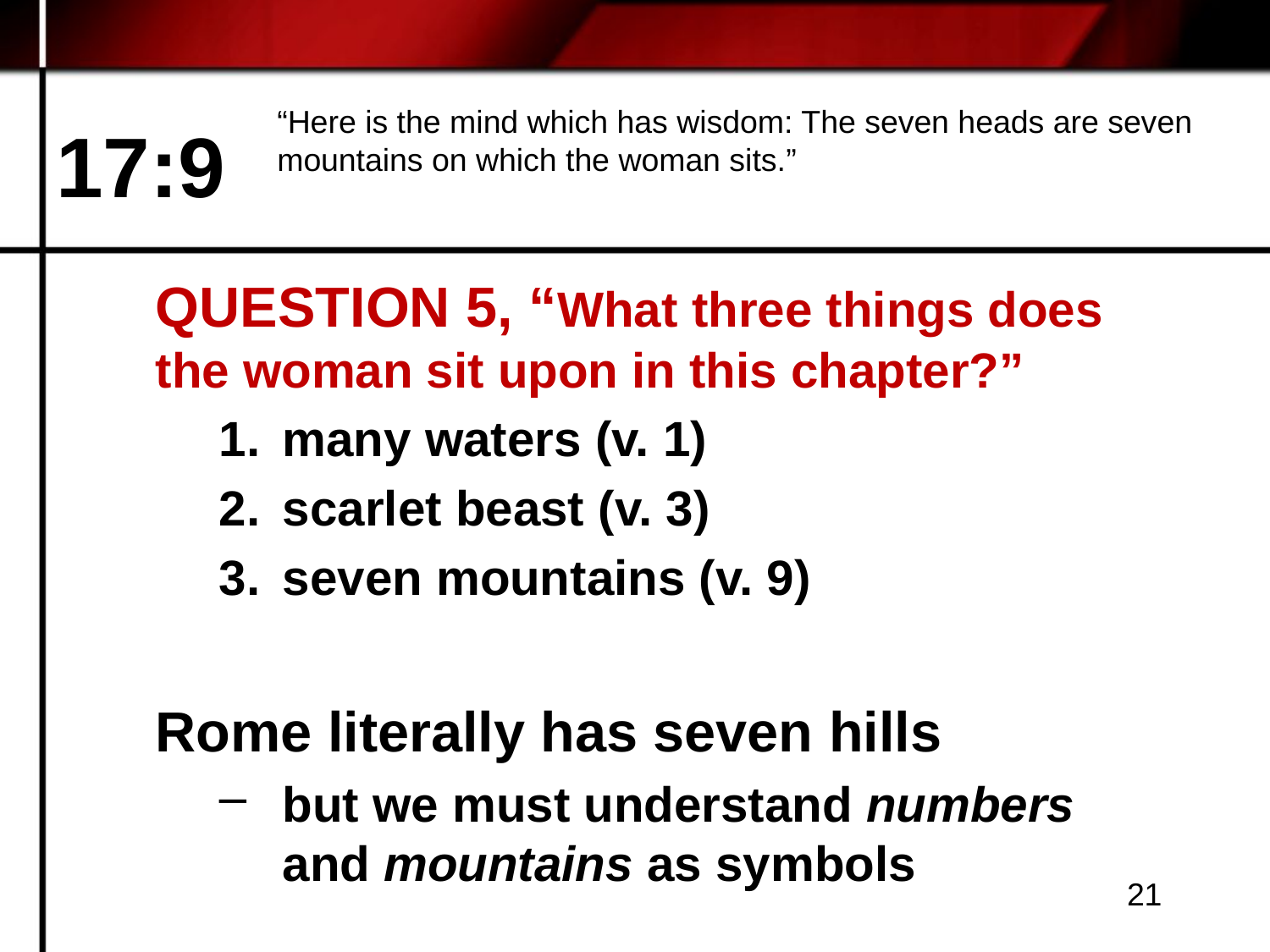

# 17:9
“Here is the mind which has wisdom: The seven heads are seven mountains on which the woman sits.”
QUESTION 5, “What three things does the woman sit upon in this chapter?”
many waters (v. 1)
scarlet beast (v. 3)
seven mountains (v. 9)

Rome literally has seven hills
but we must understand numbers and mountains as symbols
21